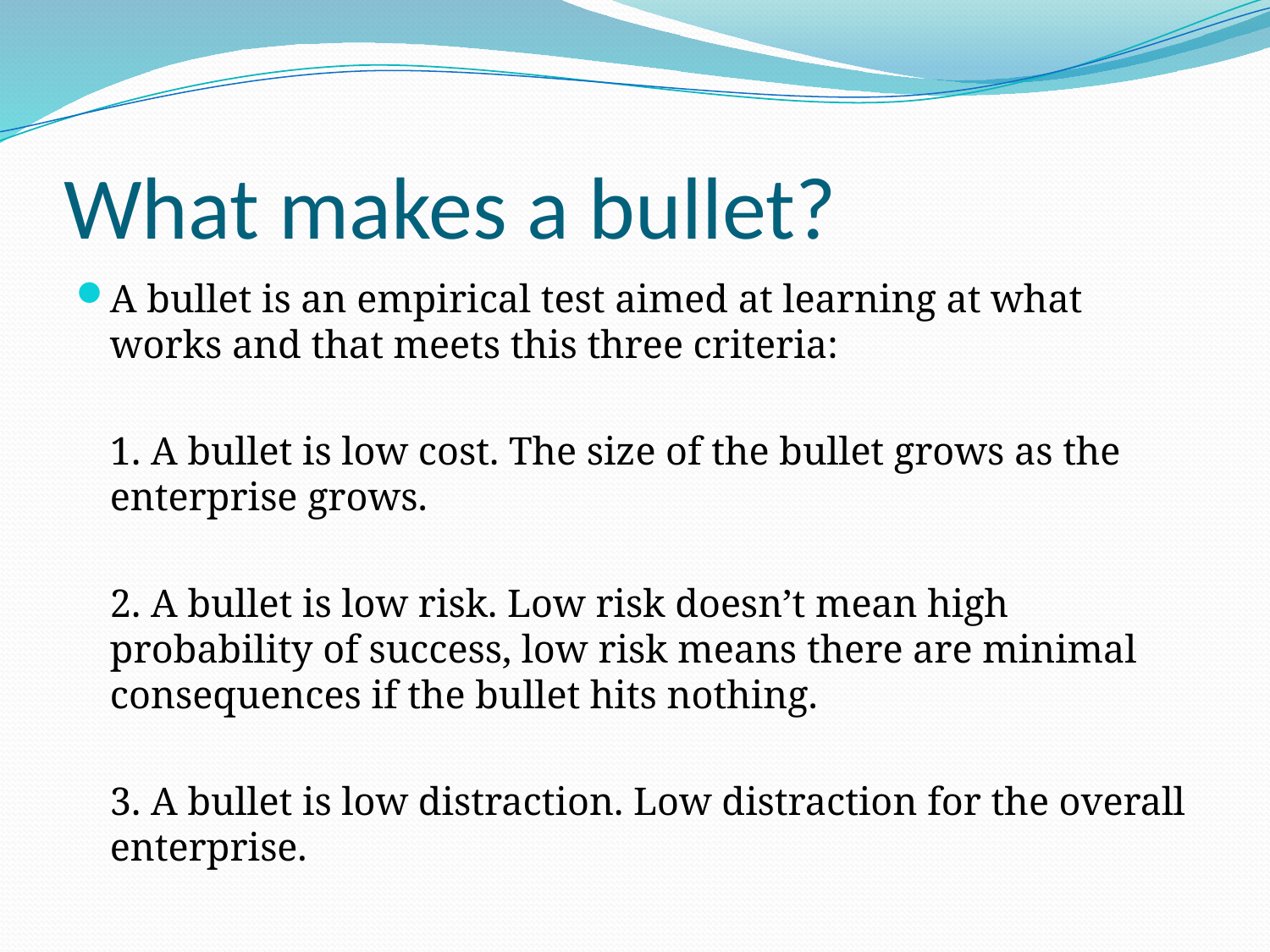

# What makes a bullet?
A bullet is an empirical test aimed at learning at what works and that meets this three criteria:

	1. A bullet is low cost. The size of the bullet grows as the enterprise grows.

	2. A bullet is low risk. Low risk doesn’t mean high probability of success, low risk means there are minimal consequences if the bullet hits nothing.

	3. A bullet is low distraction. Low distraction for the overall enterprise.